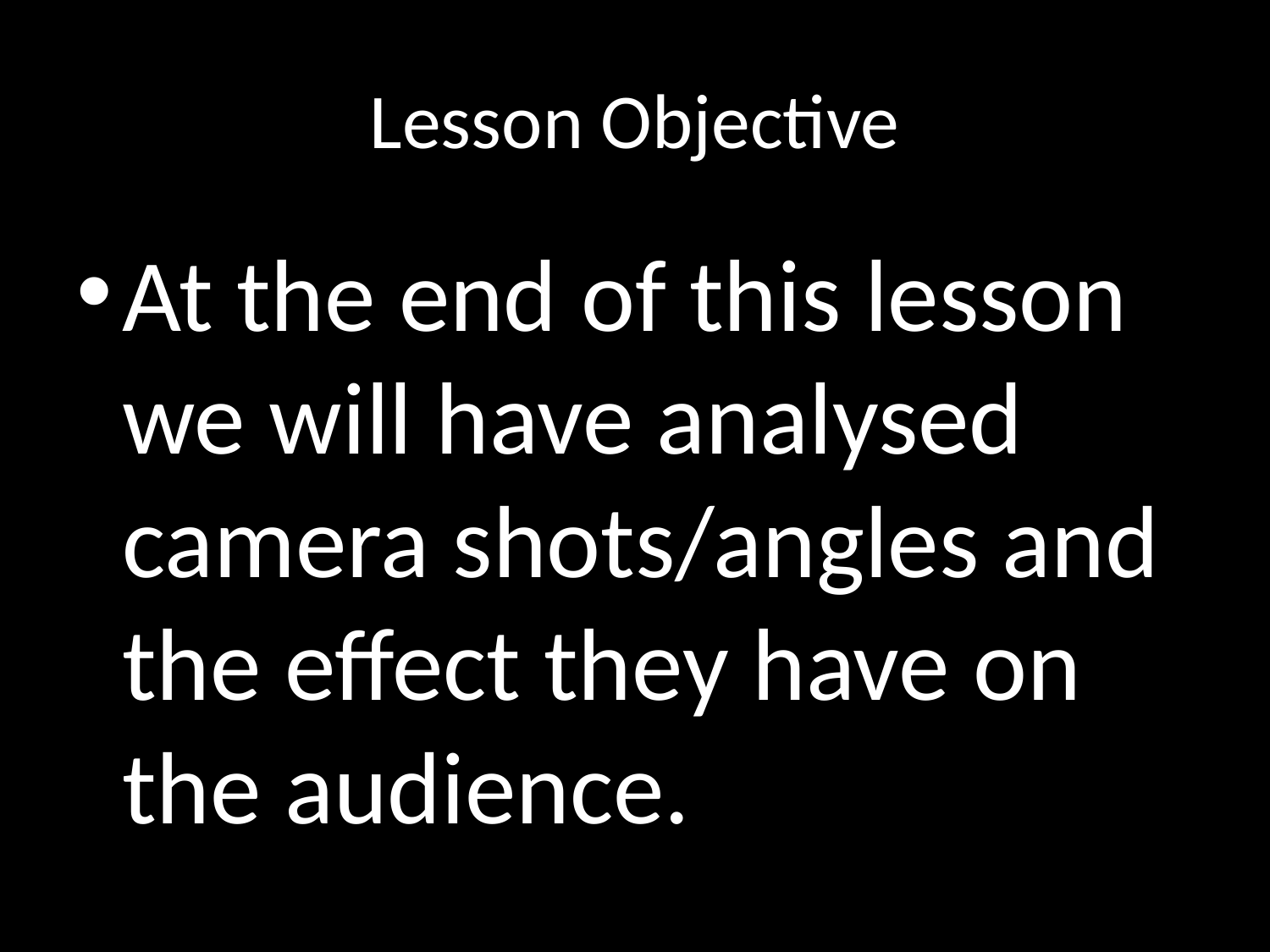

# Lesson Objective
At the end of this lesson we will have analysed camera shots/angles and the effect they have on the audience.